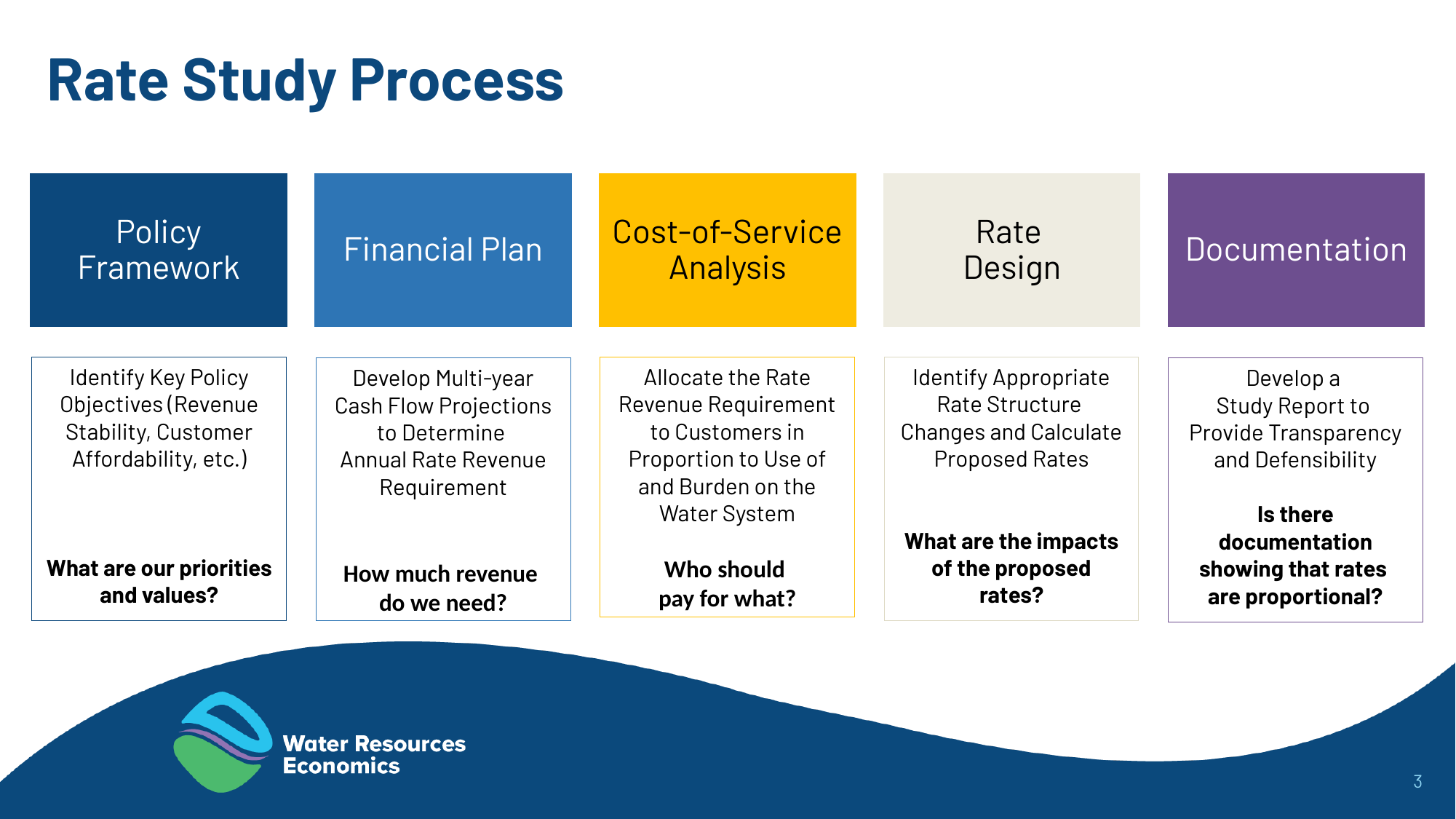

# Rate Study Process
Policy Framework
Financial Plan
Cost-of-Service Analysis
Rate
Design
Documentation
Identify Appropriate Rate Structure
Changes and Calculate Proposed Rates

What are the impacts of the proposed
rates?
Identify Key Policy Objectives (Revenue Stability, Customer Affordability, etc.)

What are our priorities and values?
Allocate the Rate Revenue Requirement to Customers in Proportion to Use of and Burden on the Water System

Who should
pay for what?
Develop Multi-year Cash Flow Projections to Determine
Annual Rate Revenue Requirement

How much revenue
do we need?

Develop a
Study Report to
Provide Transparency and Defensibility

Is there documentation showing that rates
are proportional?

3